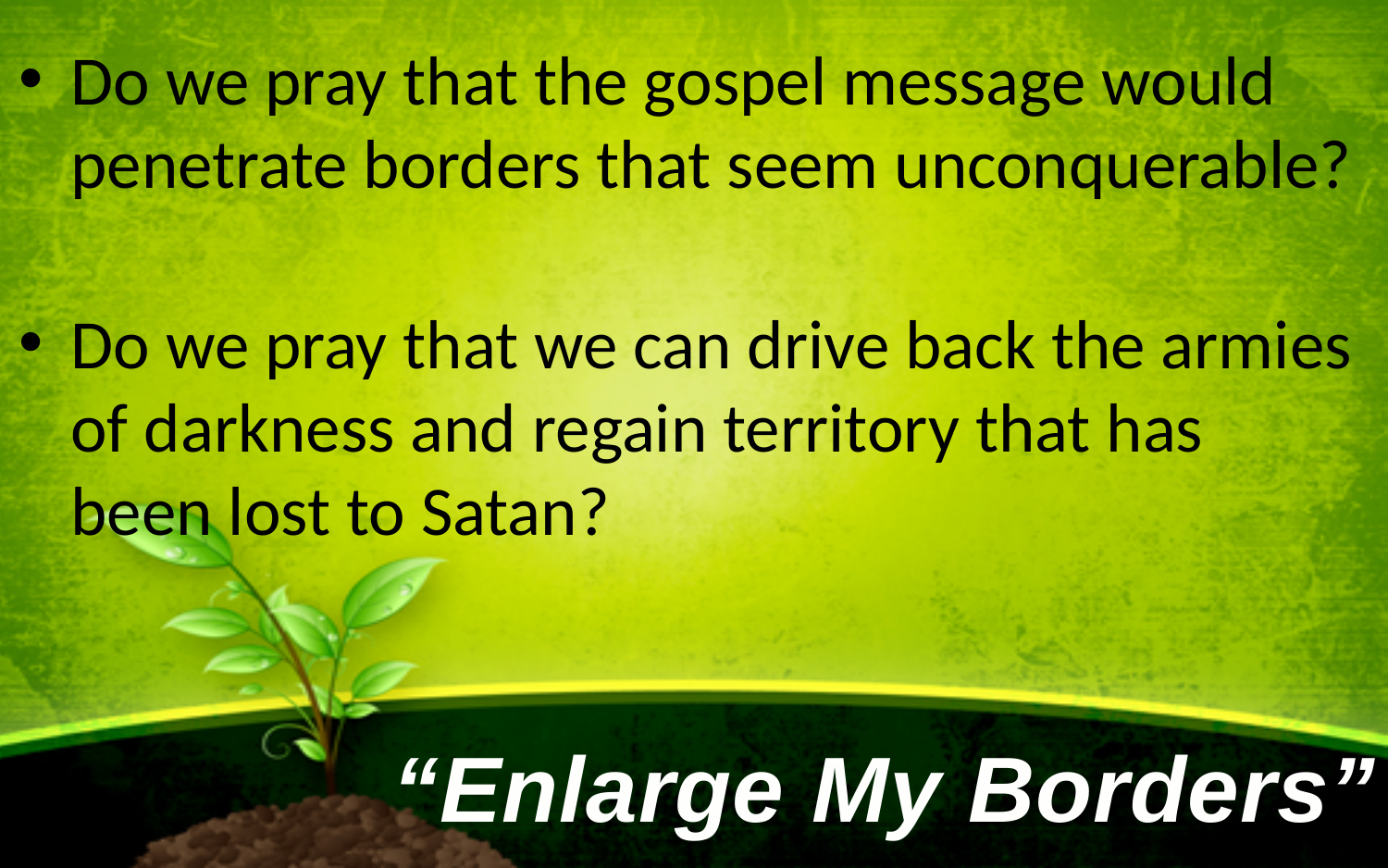

Do we pray that the gospel message would penetrate borders that seem unconquerable?
Do we pray that we can drive back the armies of darkness and regain territory that has been lost to Satan?
“Enlarge My Borders”